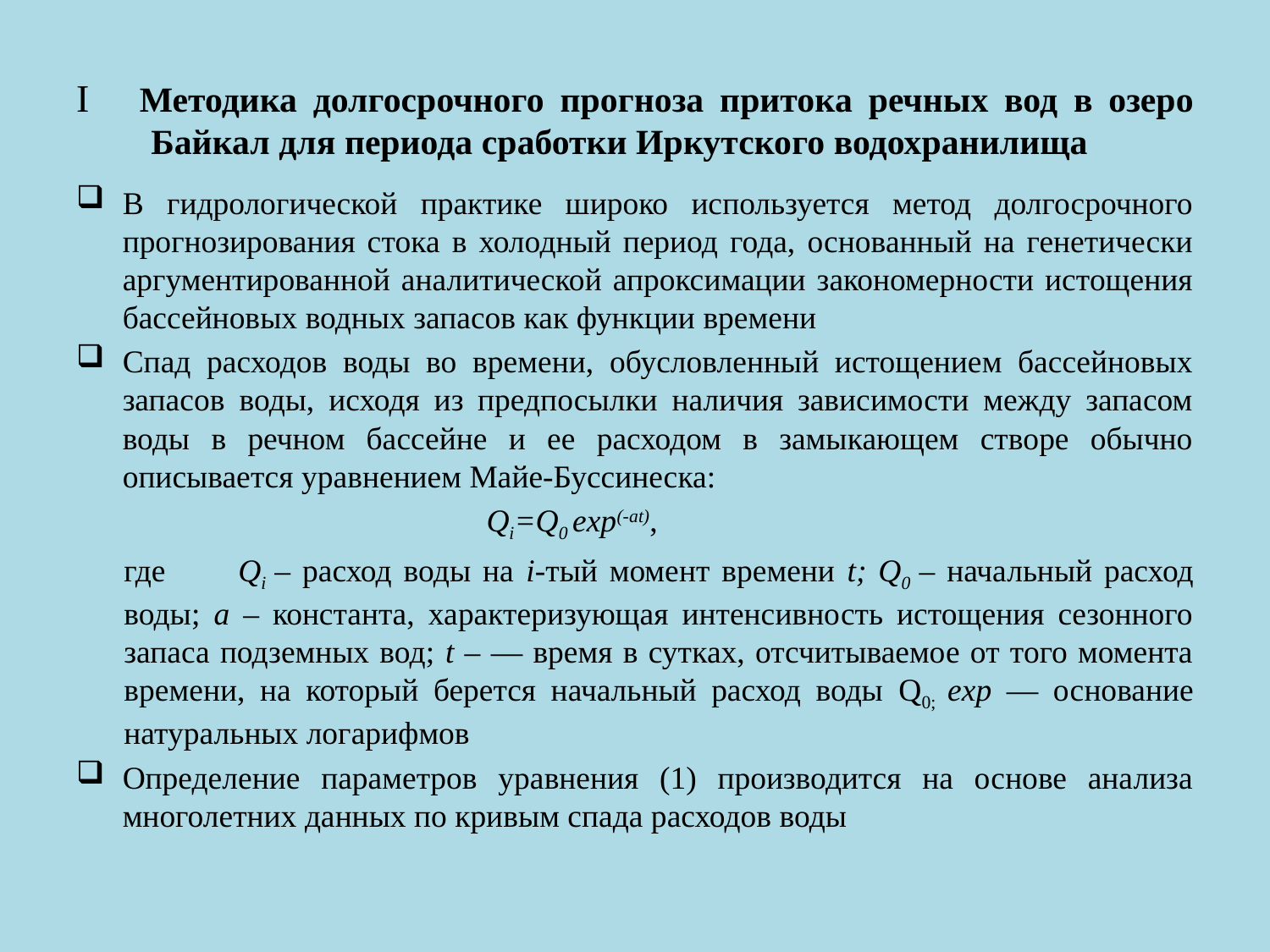

# I   Методика долгосрочного прогноза притока речных вод в озеро Байкал для периода сработки Иркутского водохранилища
В гидрологической практике широко используется метод долгосрочного прогнозирования стока в холодный период года, основанный на генетически аргументированной аналитической апроксимации закономерности истощения бассейновых водных запасов как функции времени
Спад расходов воды во времени, обусловленный истощением бассейновых запасов воды, исходя из предпосылки наличия зависимости между запасом воды в речном бассейне и ее расходом в замыкающем створе обычно описывается уравнением Майе-Буссинеска:
                                                   Qi=Q0 exp(-at),
где	Qi – расход воды на i-тый момент времени t; Q0 – начальный расход воды; a – константа, характеризующая интенсивность истощения сезонного запаса подземных вод; t – — время в сутках, отсчитываемое от того момента времени, на который берется начальный расход воды Q0; exp — основание натуральных логарифмов
Определение параметров уравнения (1) производится на основе анализа многолетних данных по кривым спада расходов воды